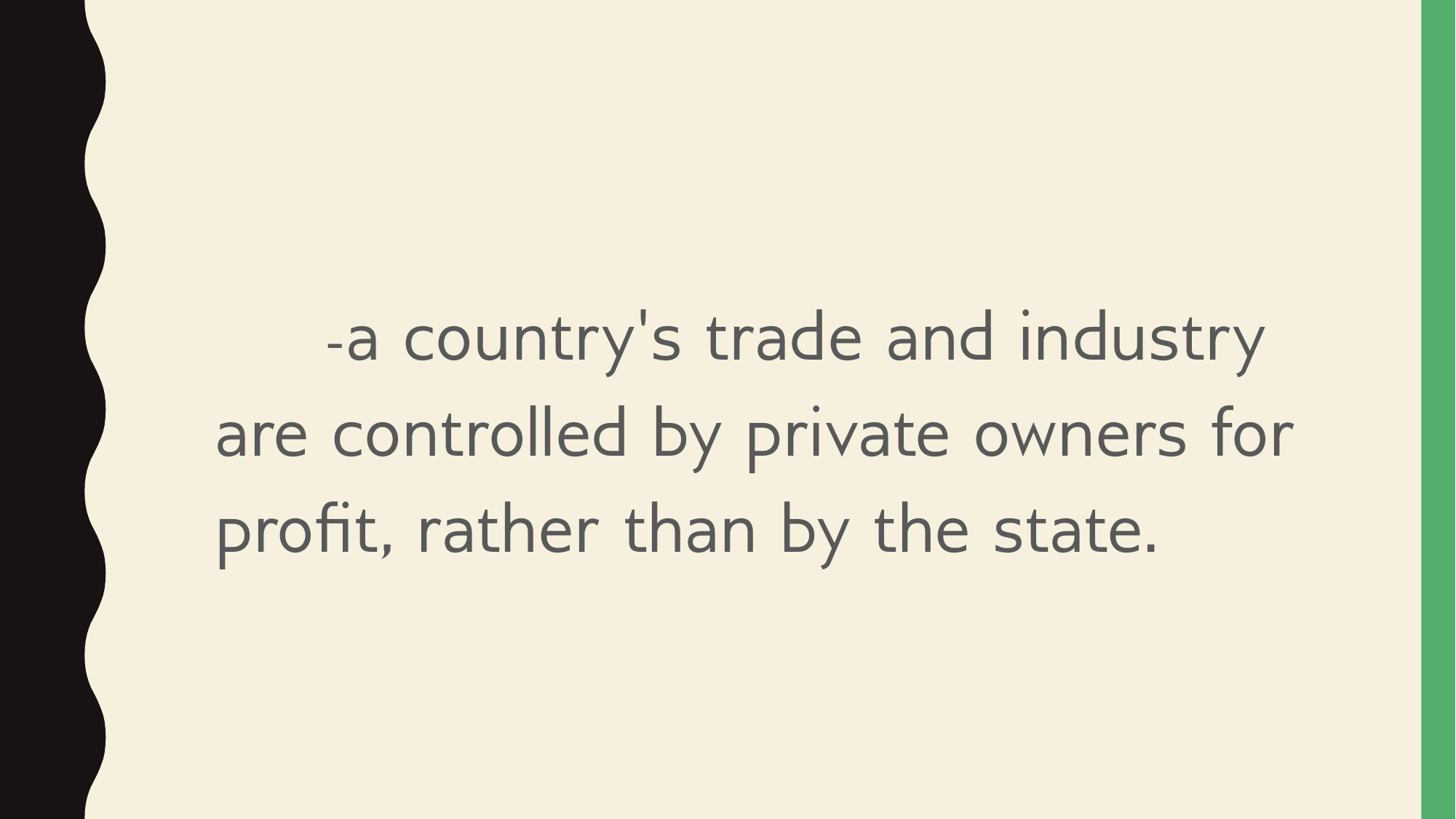

#
	-a country's trade and industry are controlled by private owners for profit, rather than by the state.